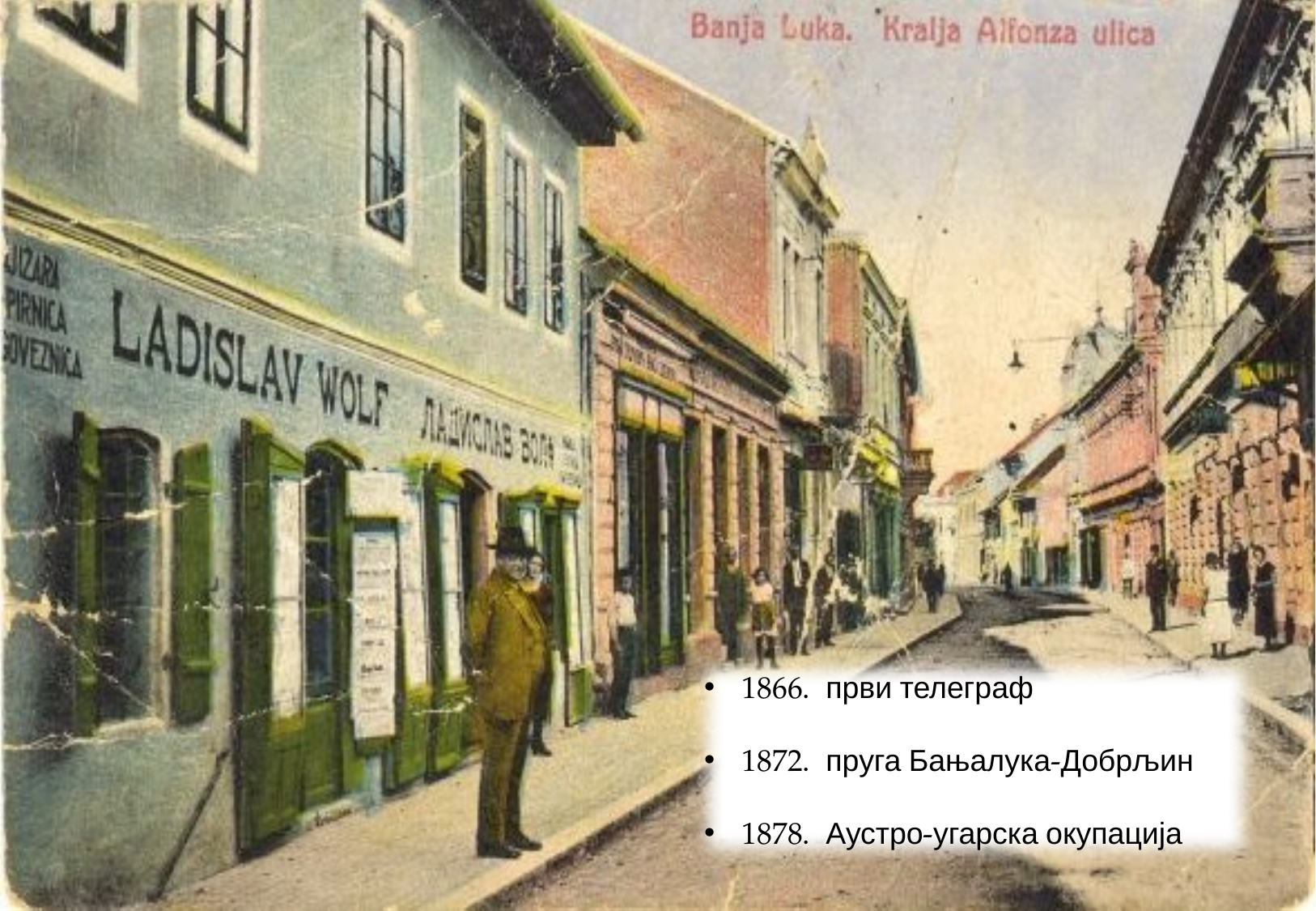

#
1866.  први телеграф

1872.  пруга Бањалука-Добрљин

1878.  Аустро-угарска окупација